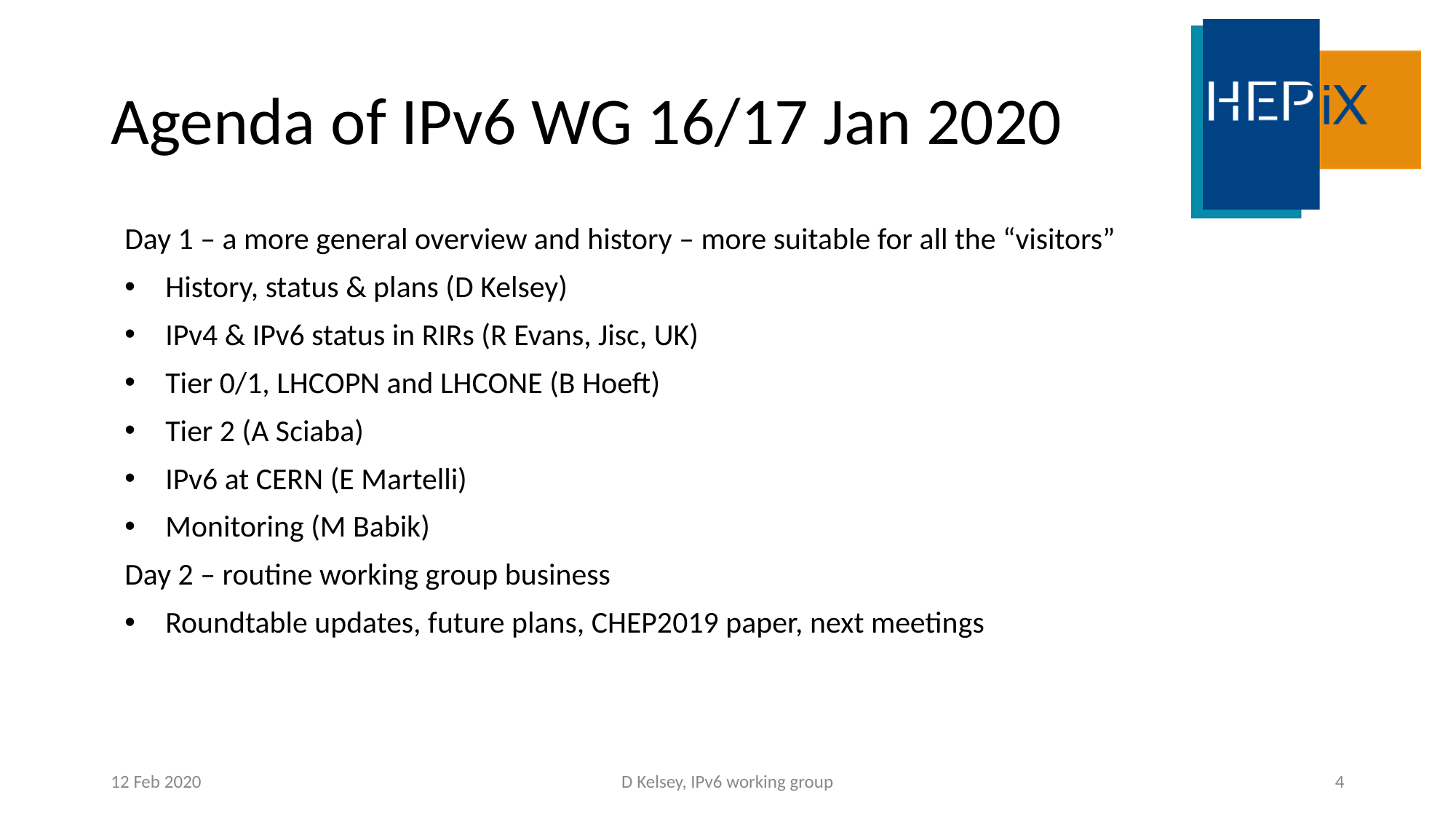

# Agenda of IPv6 WG 16/17 Jan 2020
Day 1 – a more general overview and history – more suitable for all the “visitors”
History, status & plans (D Kelsey)
IPv4 & IPv6 status in RIRs (R Evans, Jisc, UK)
Tier 0/1, LHCOPN and LHCONE (B Hoeft)
Tier 2 (A Sciaba)
IPv6 at CERN (E Martelli)
Monitoring (M Babik)
Day 2 – routine working group business
Roundtable updates, future plans, CHEP2019 paper, next meetings

12 Feb 2020
D Kelsey, IPv6 working group
4